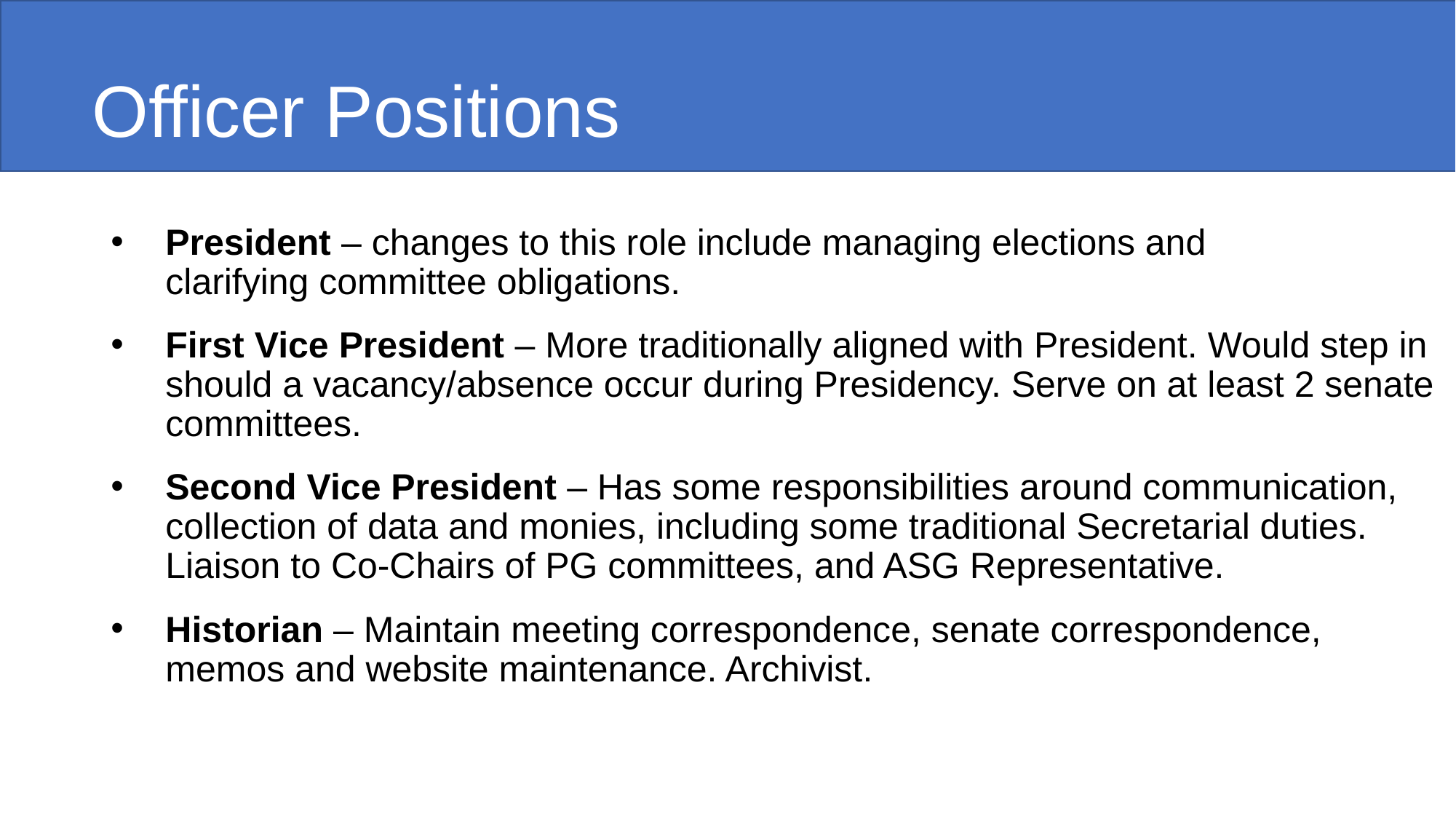

Officer Positions
President – changes to this role include managing elections and  clarifying committee obligations.
First Vice President – More traditionally aligned with President. Would step in should a vacancy/absence occur during Presidency. Serve on at least 2 senate committees.
Second Vice President – Has some responsibilities around communication, collection of data and monies, including some traditional Secretarial duties. Liaison to Co-Chairs of PG committees, and ASG Representative.
Historian – Maintain meeting correspondence, senate correspondence, memos and website maintenance. Archivist.